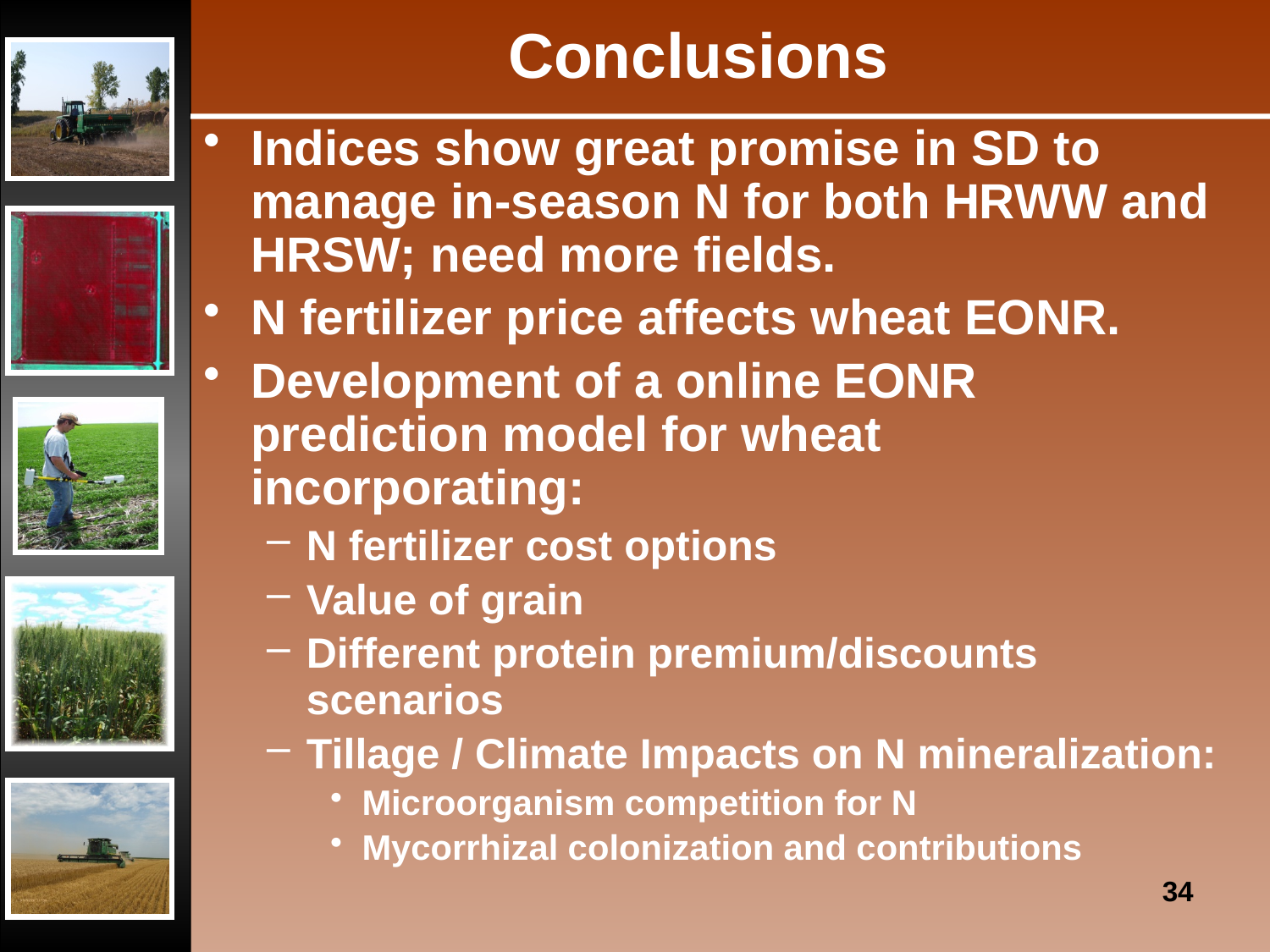

# Conclusions
Indices show great promise in SD to manage in-season N for both HRWW and HRSW; need more fields.
N fertilizer price affects wheat EONR.
Development of a online EONR prediction model for wheat incorporating:
N fertilizer cost options
Value of grain
Different protein premium/discounts scenarios
Tillage / Climate Impacts on N mineralization:
Microorganism competition for N
Mycorrhizal colonization and contributions

34